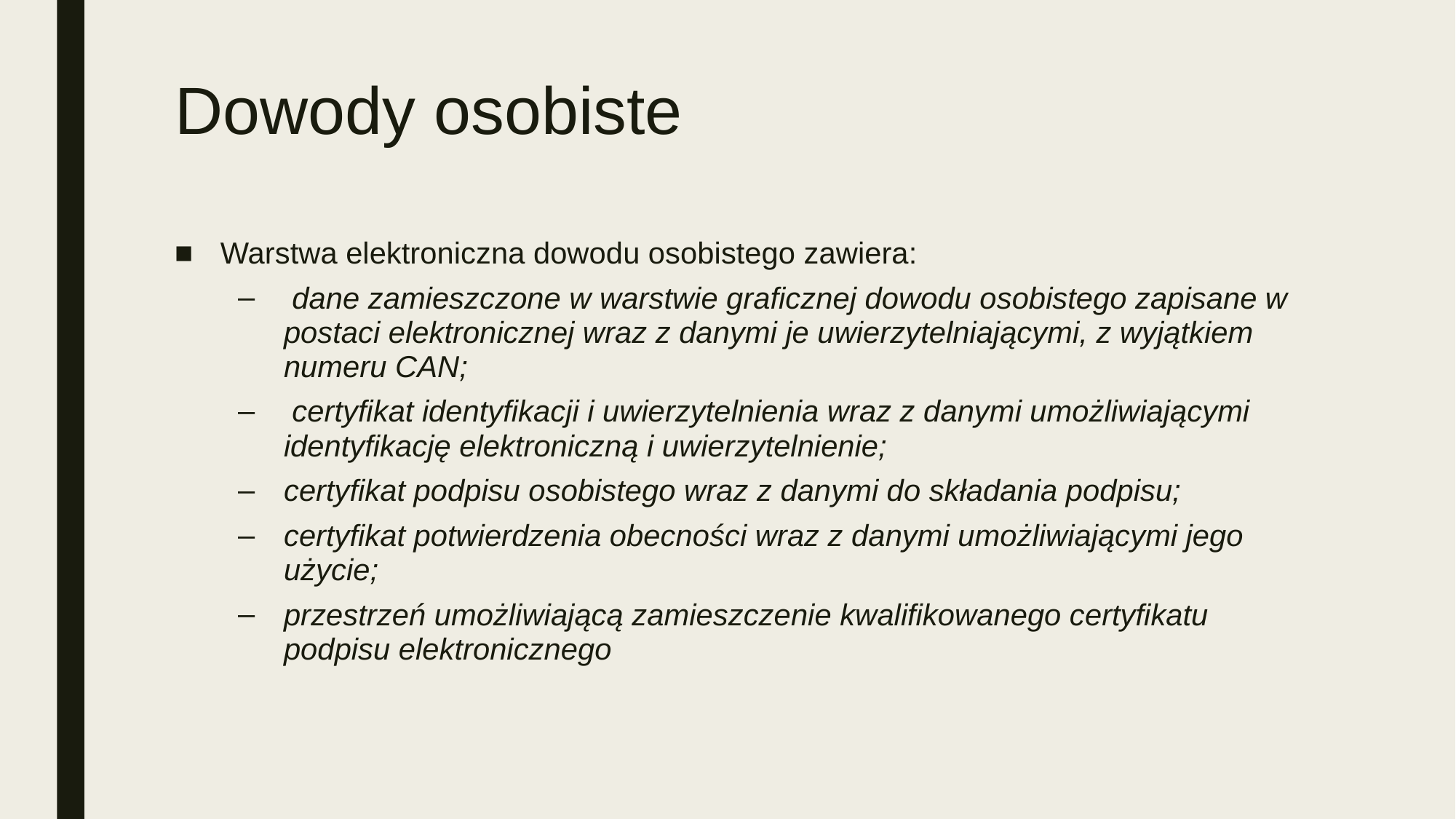

# Dowody osobiste
Warstwa elektroniczna dowodu osobistego zawiera:
 dane zamieszczone w warstwie graficznej dowodu osobistego zapisane w postaci elektronicznej wraz z danymi je uwierzytelniającymi, z wyjątkiem numeru CAN;
 certyfikat identyfikacji i uwierzytelnienia wraz z danymi umożliwiającymi identyfikację elektroniczną i uwierzytelnienie;
certyfikat podpisu osobistego wraz z danymi do składania podpisu;
certyfikat potwierdzenia obecności wraz z danymi umożliwiającymi jego użycie;
przestrzeń umożliwiającą zamieszczenie kwalifikowanego certyfikatu podpisu elektronicznego